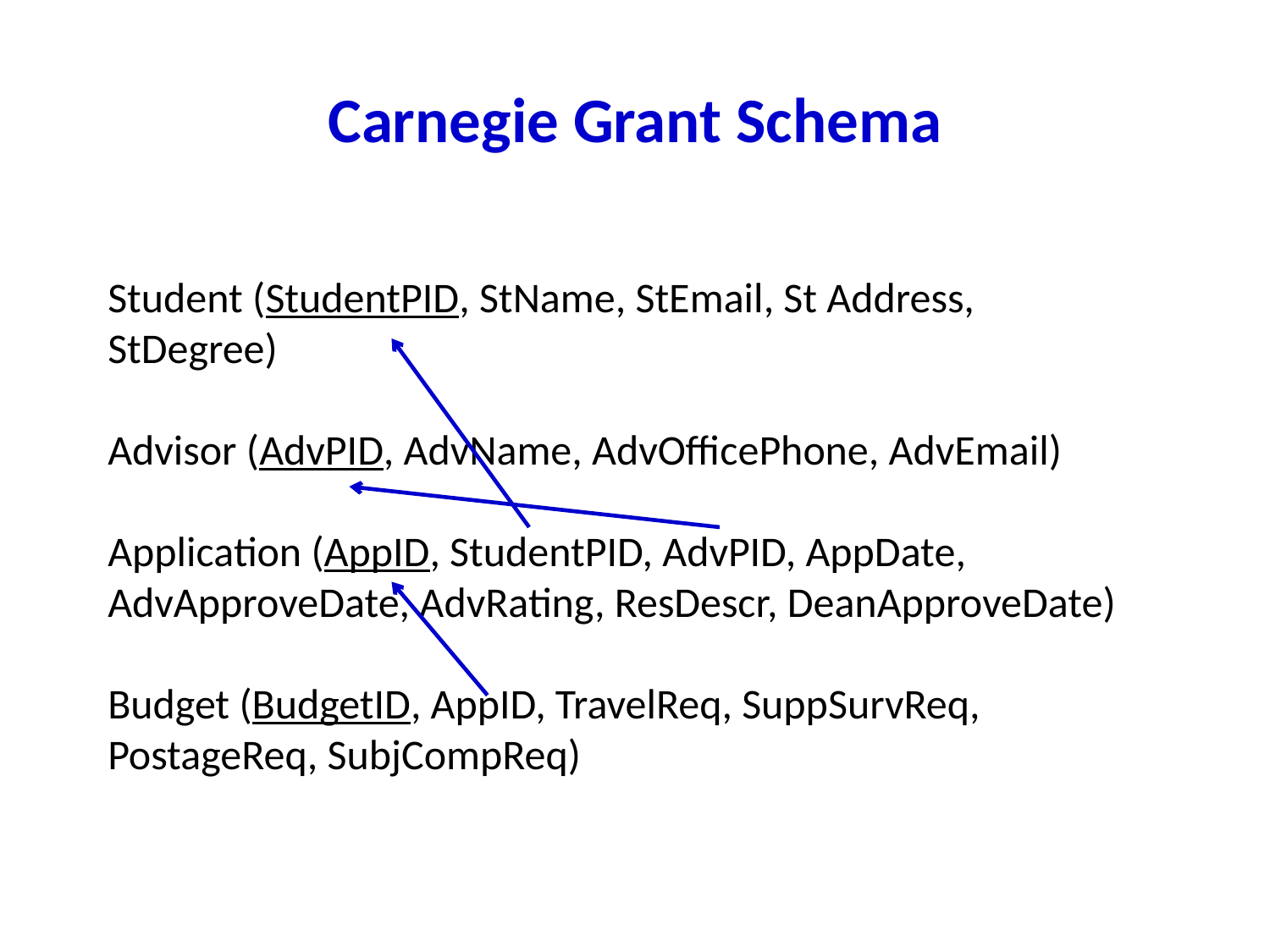

# Carnegie Grant Schema
Student (StudentPID, StName, StEmail, St Address, StDegree)

Advisor (AdvPID, AdvName, AdvOfficePhone, AdvEmail)

Application (AppID, StudentPID, AdvPID, AppDate, AdvApproveDate, AdvRating, ResDescr, DeanApproveDate)

Budget (BudgetID, AppID, TravelReq, SuppSurvReq, PostageReq, SubjCompReq)